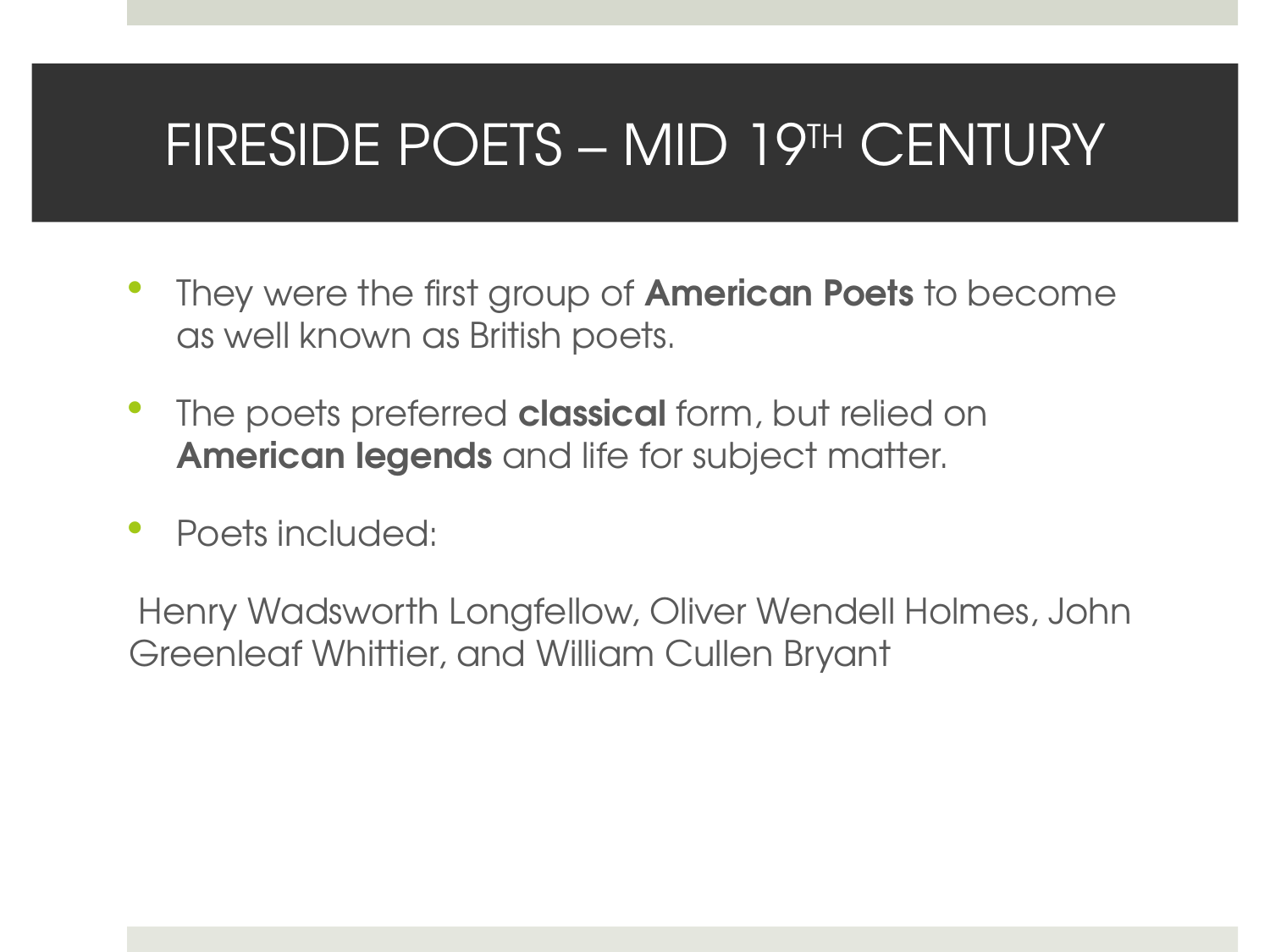

# FIRESIDE POETS – MID 19TH CENTURY
They were the first group of American Poets to become as well known as British poets.
The poets preferred classical form, but relied on American legends and life for subject matter.
Poets included:
 Henry Wadsworth Longfellow, Oliver Wendell Holmes, John Greenleaf Whittier, and William Cullen Bryant